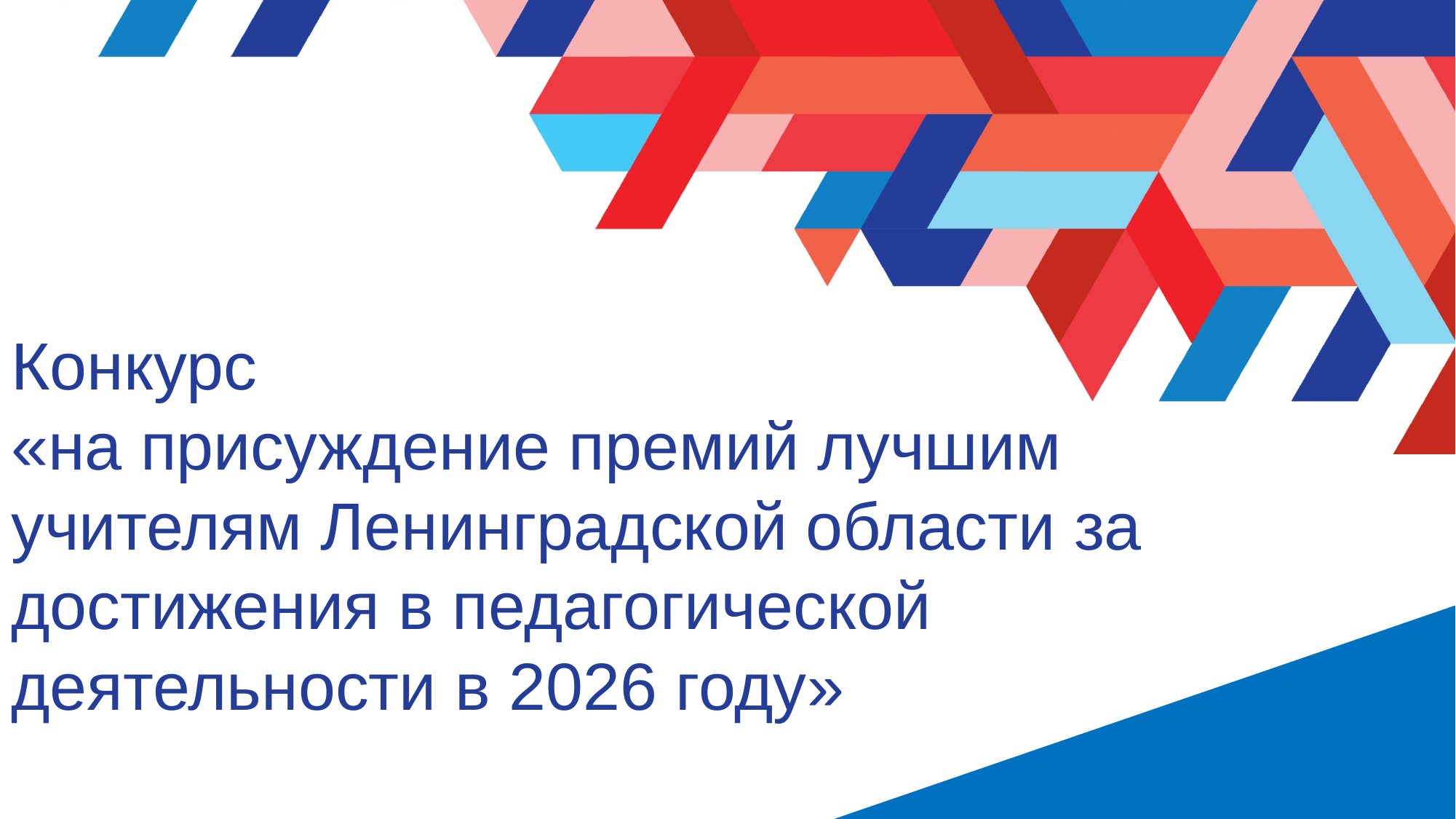

Конкурс
«на присуждение премий лучшим учителям Ленинградской области за достижения в педагогической деятельности в 2026 году»